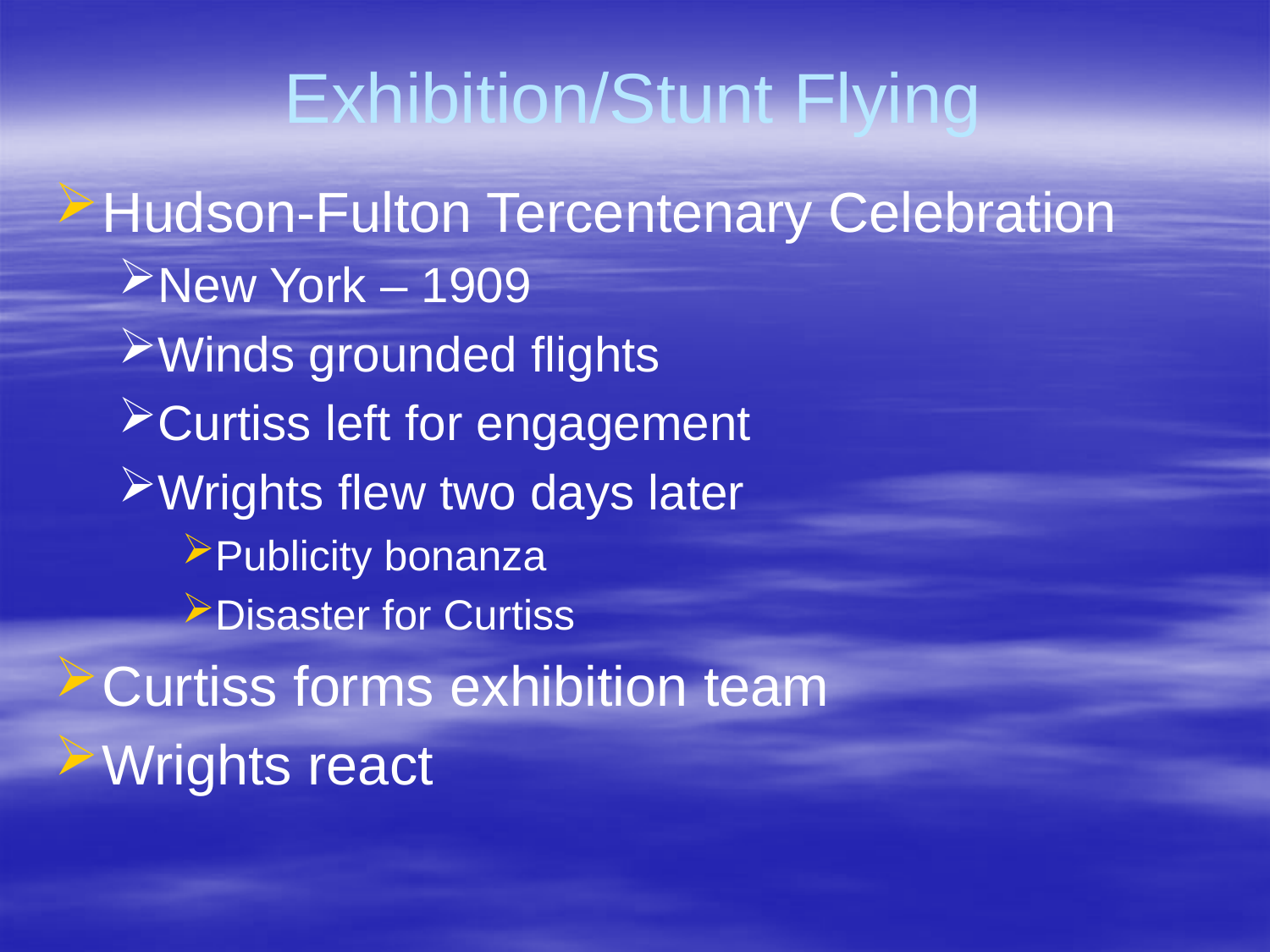

# Exhibition/Stunt Flying
Hudson-Fulton Tercentenary Celebration
New York – 1909
Winds grounded flights
Curtiss left for engagement
Wrights flew two days later
Publicity bonanza
Disaster for Curtiss
Curtiss forms exhibition team
Wrights react